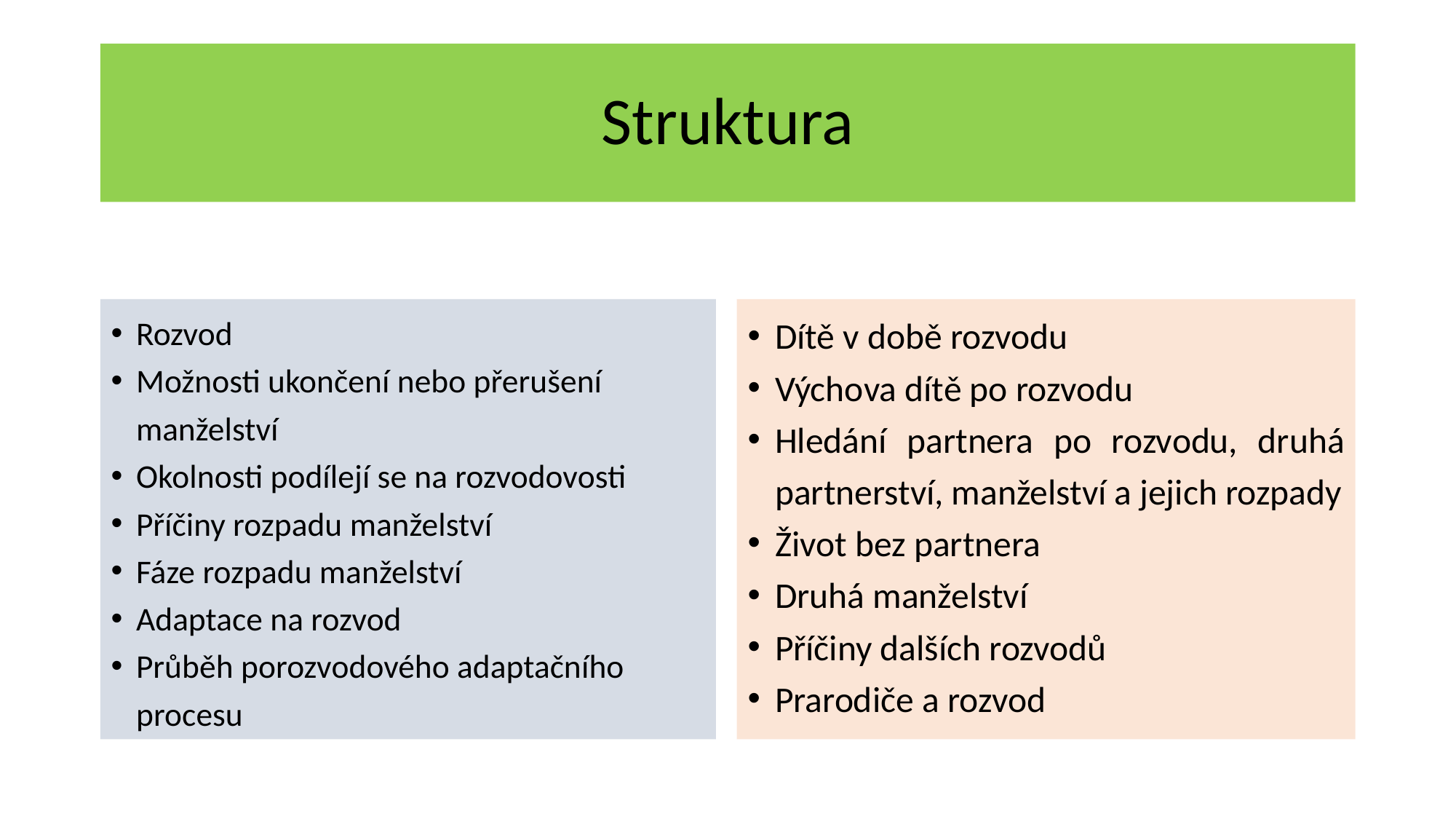

# Struktura

Rozvod
Možnosti ukončení nebo přerušení manželství
Okolnosti podílejí se na rozvodovosti
Příčiny rozpadu manželství
Fáze rozpadu manželství
Adaptace na rozvod
Průběh porozvodového adaptačního procesu

Dítě v době rozvodu
Výchova dítě po rozvodu
Hledání partnera po rozvodu, druhá partnerství, manželství a jejich rozpady
Život bez partnera
Druhá manželství
Příčiny dalších rozvodů
Prarodiče a rozvod